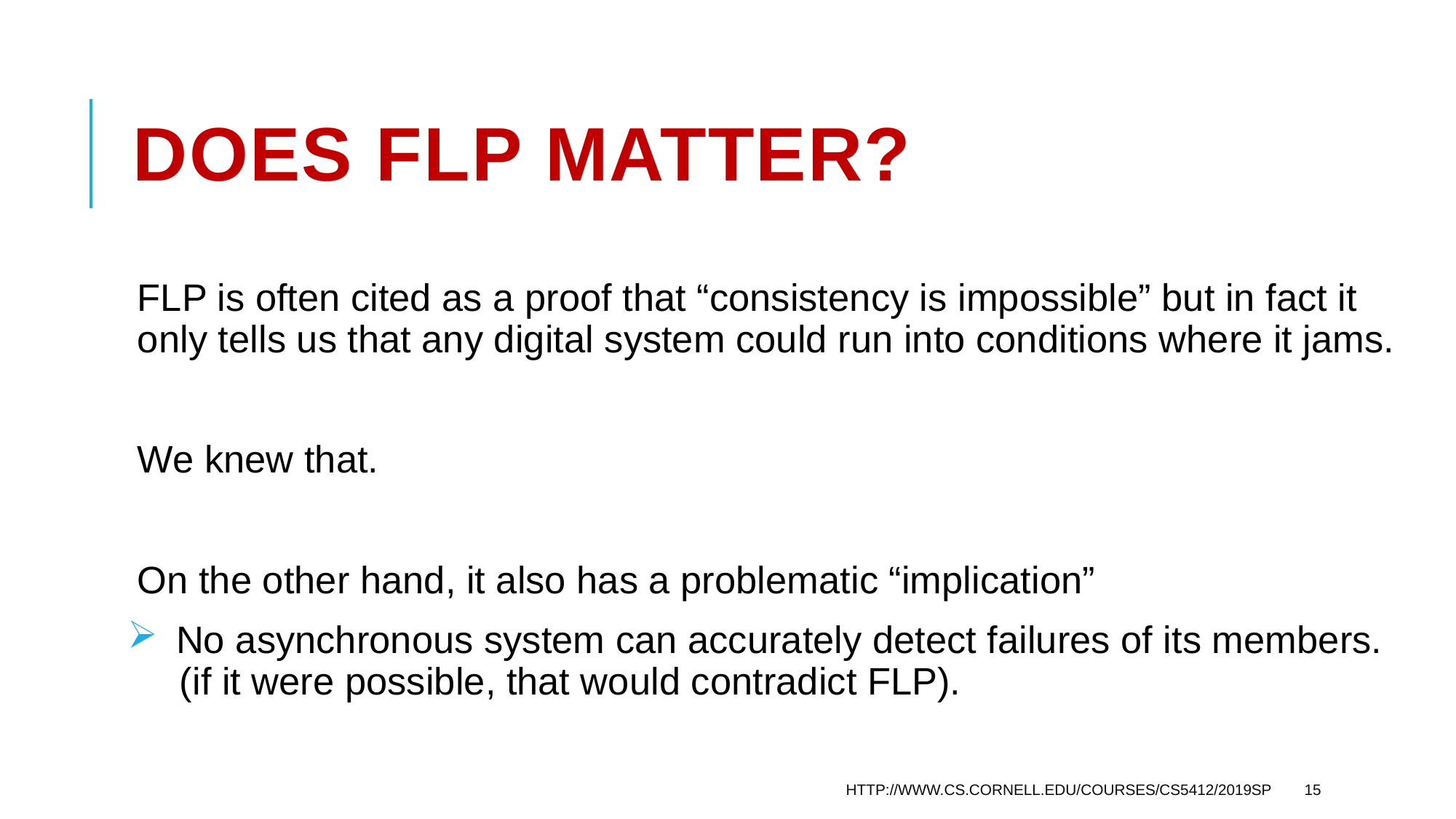

# Does FLP matter?
FLP is often cited as a proof that “consistency is impossible” but in fact it only tells us that any digital system could run into conditions where it jams.

We knew that.

On the other hand, it also has a problematic “implication”
  No asynchronous system can accurately detect failures of its members.
    (if it were possible, that would contradict FLP).
http://www.cs.cornell.edu/courses/cs5412/2019sp
15